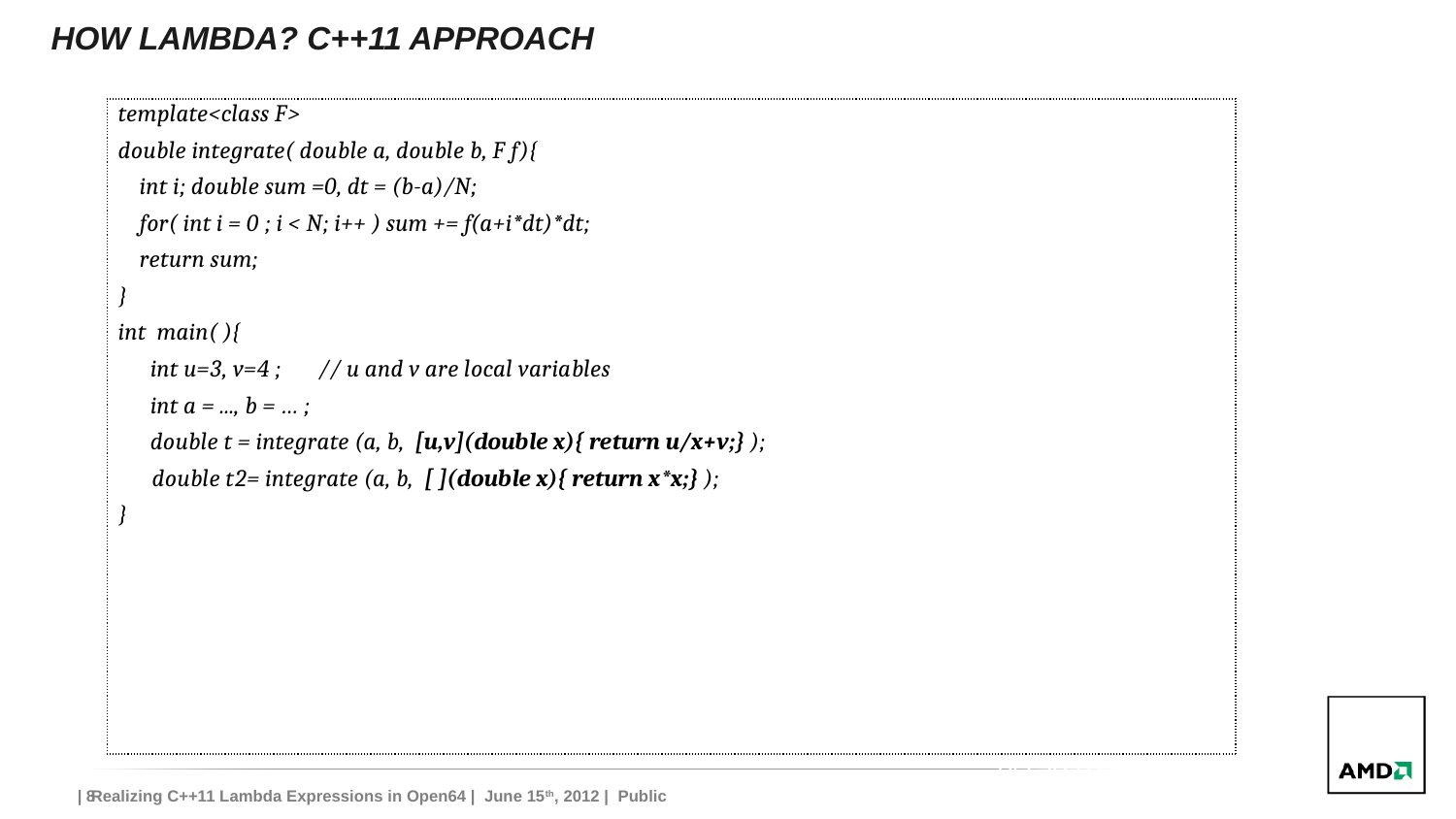

# How Lambda? C++11 Approach
| template<class F> double integrate( double a, double b, F f){ int i; double sum =0, dt = (b-a)/N; for( int i = 0 ; i < N; i++ ) sum += f(a+i\*dt)\*dt; return sum; } int main( ){ int u=3, v=4 ; // u and v are local variables int a = ..., b = … ; double t = integrate (a, b, [u,v](double x){ return u/x+v;} ); double t2= integrate (a, b, [ ](double x){ return x\*x;} ); } |
| --- |
6/15/2012